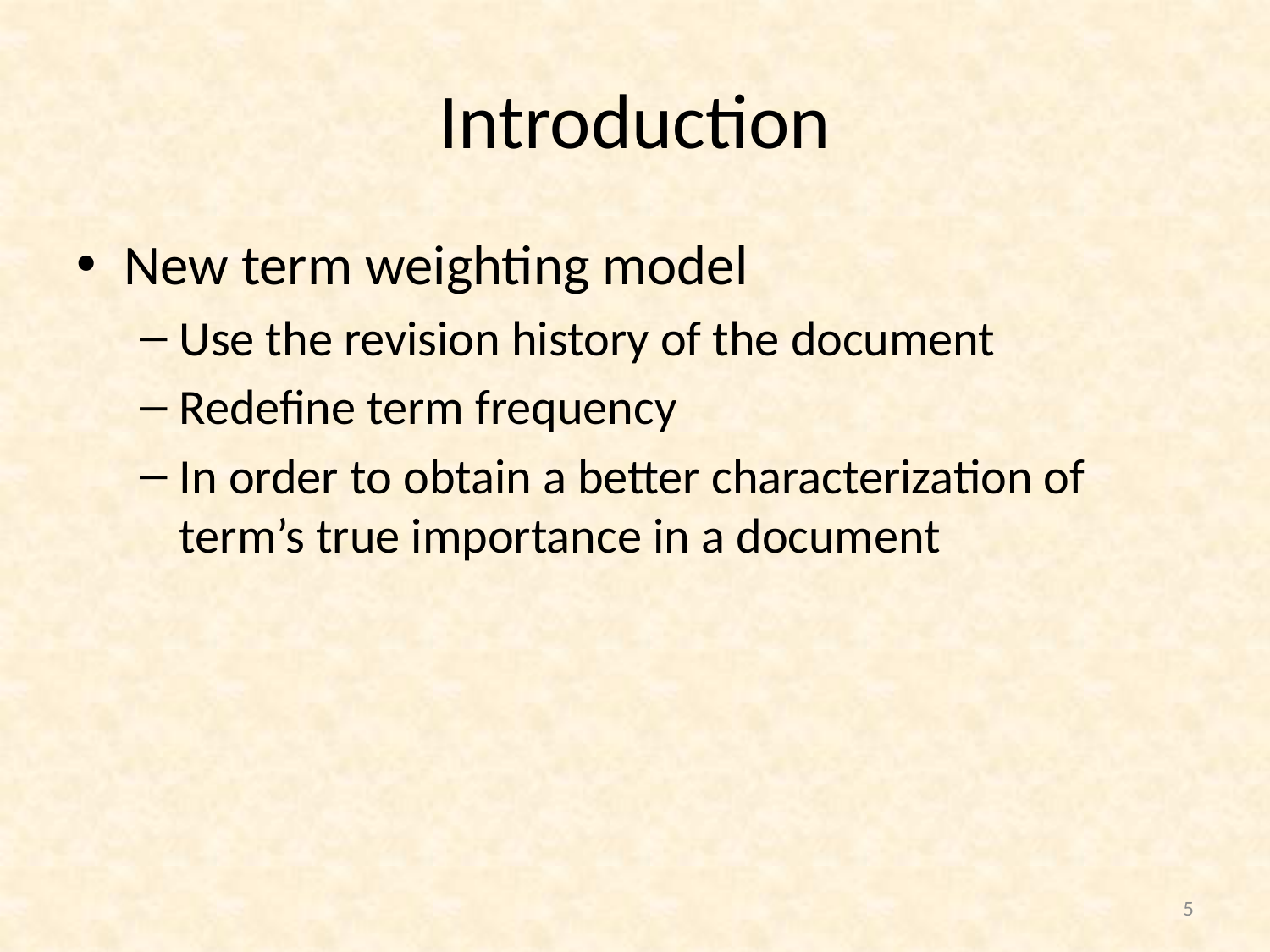

# Introduction
New term weighting model
Use the revision history of the document
Redefine term frequency
In order to obtain a better characterization of term’s true importance in a document

5